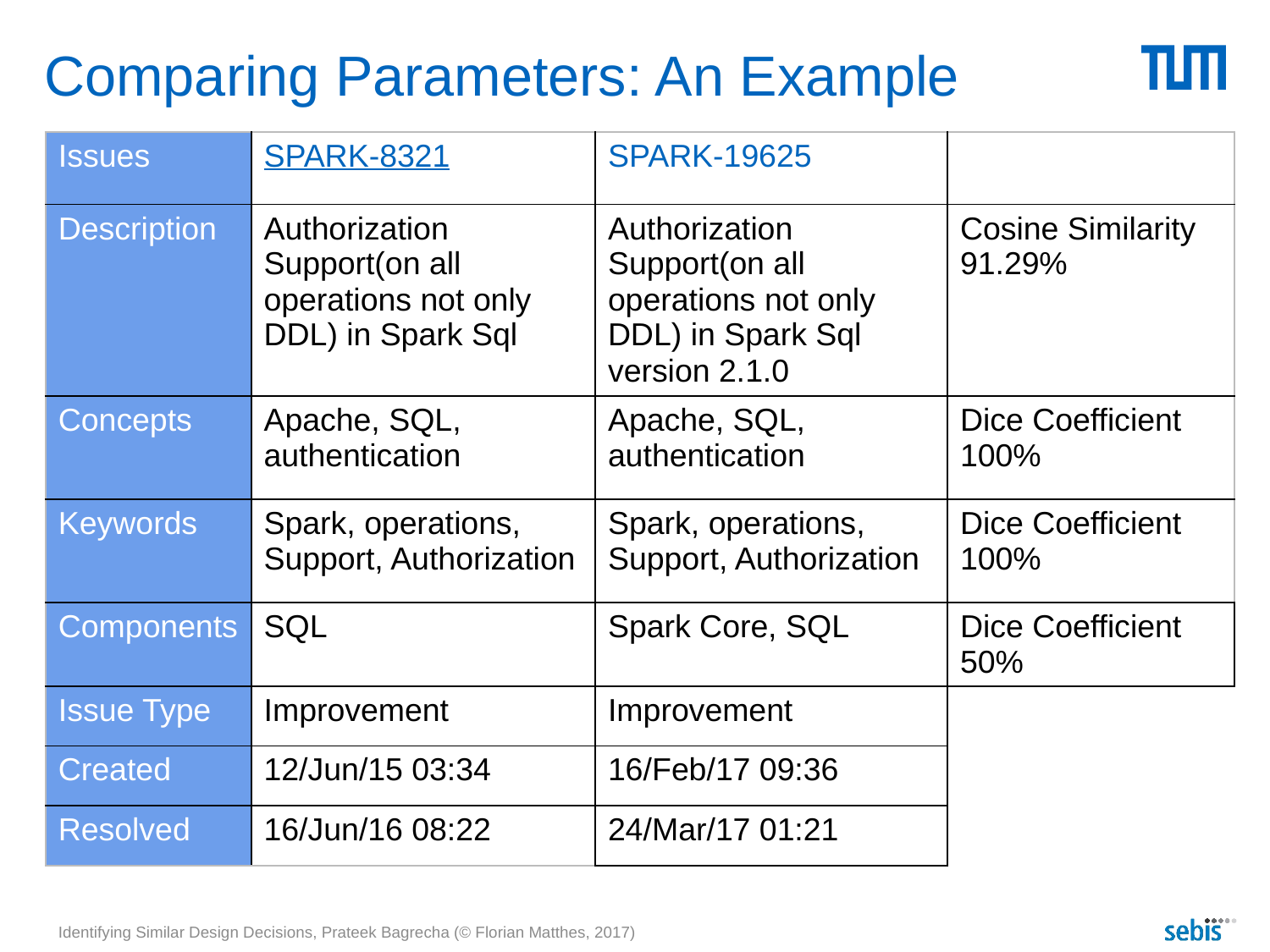

# Comparing Parameters: An Example
| Issues | SPARK-8321 | SPARK-19625 |  |
| --- | --- | --- | --- |
| Description | Authorization Support(on all operations not only DDL) in Spark Sql | Authorization Support(on all operations not only DDL) in Spark Sql version 2.1.0 | Cosine Similarity 91.29% |
| Concepts | Apache, SQL, authentication | Apache, SQL, authentication | Dice Coefficient 100% |
| Keywords | Spark, operations, Support, Authorization | Spark, operations, Support, Authorization | Dice Coefficient 100% |
| Components | SQL | Spark Core, SQL | Dice Coefficient 50% |
| Issue Type | Improvement | Improvement |  |
| Created | 12/Jun/15 03:34 | 16/Feb/17 09:36 |  |
| Resolved | 16/Jun/16 08:22 | 24/Mar/17 01:21 |  |
Identifying Similar Design Decisions, Prateek Bagrecha (© Florian Matthes, 2017)